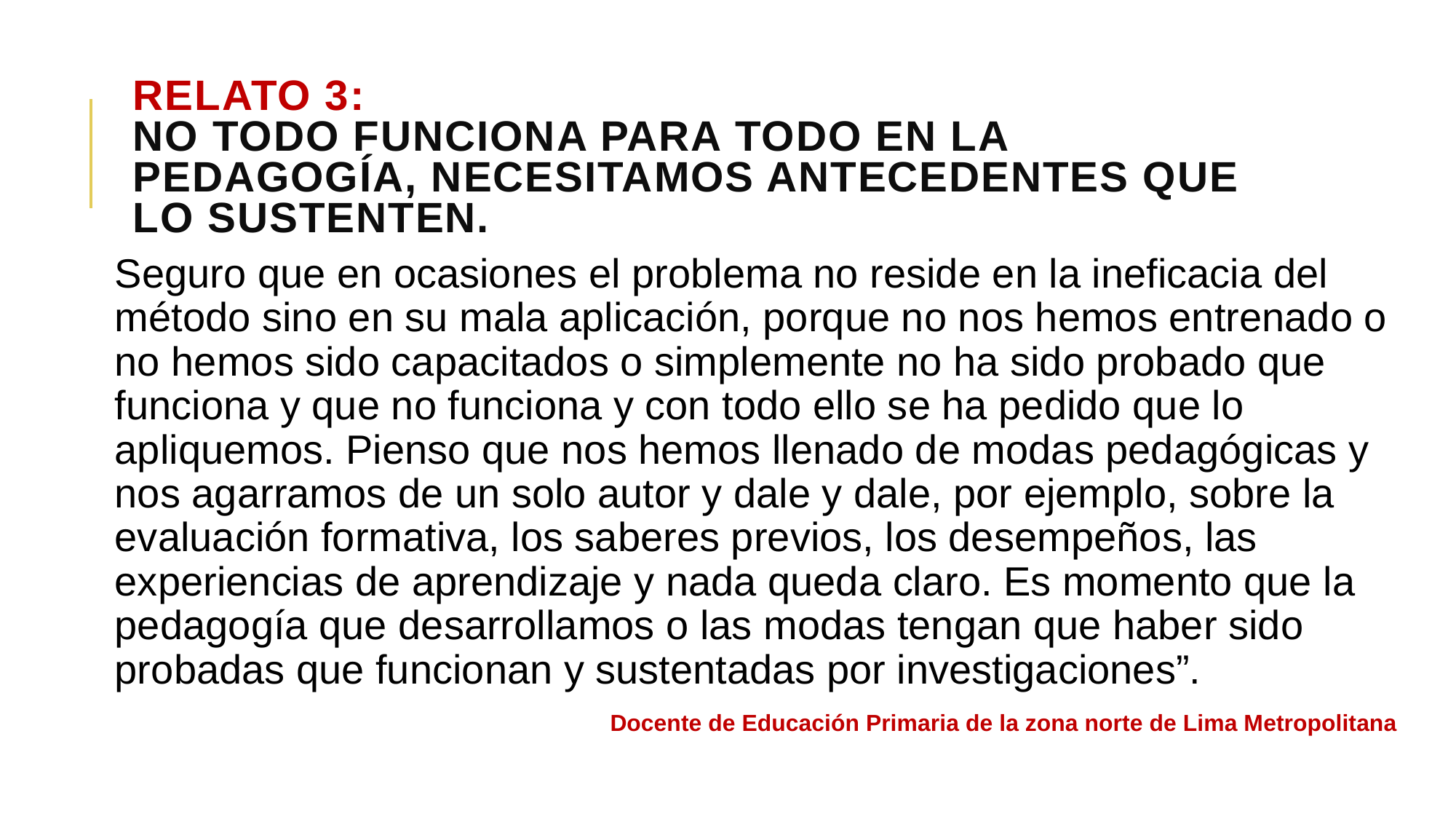

# Relato 3: NO TODO FUNCIONA PARA TODO EN LA PEDAGOGÍA, NECESITAMOS ANTECEDENTES QUE LO SUSTENTEN.

Seguro que en ocasiones el problema no reside en la ineficacia del método sino en su mala aplicación, porque no nos hemos entrenado o no hemos sido capacitados o simplemente no ha sido probado que funciona y que no funciona y con todo ello se ha pedido que lo apliquemos. Pienso que nos hemos llenado de modas pedagógicas y nos agarramos de un solo autor y dale y dale, por ejemplo, sobre la evaluación formativa, los saberes previos, los desempeños, las experiencias de aprendizaje y nada queda claro. Es momento que la pedagogía que desarrollamos o las modas tengan que haber sido probadas que funcionan y sustentadas por investigaciones”.

Docente de Educación Primaria de la zona norte de Lima Metropolitana